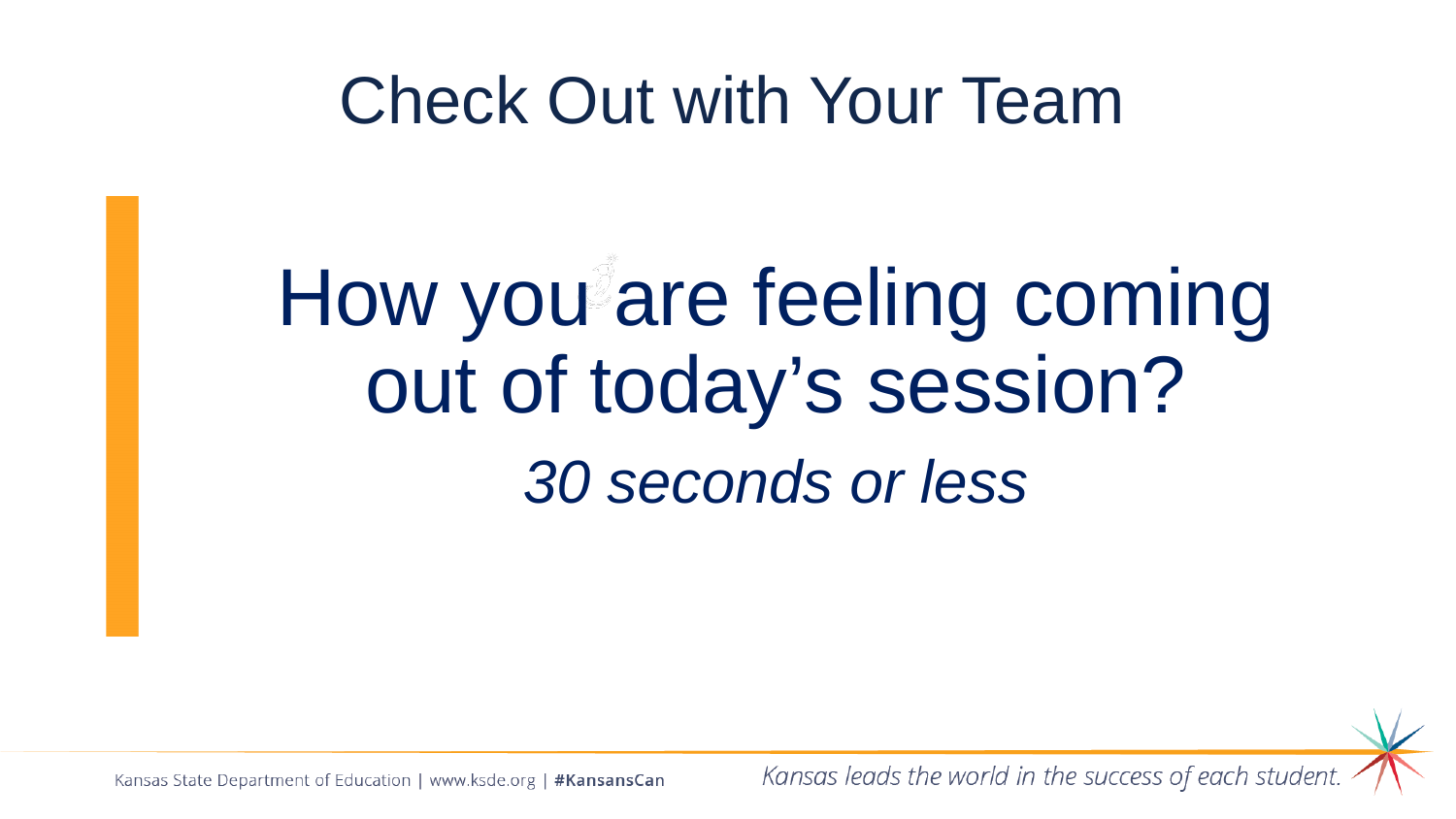

# Check Out with Your Team
How you are feeling coming out of today’s session?
30 seconds or less